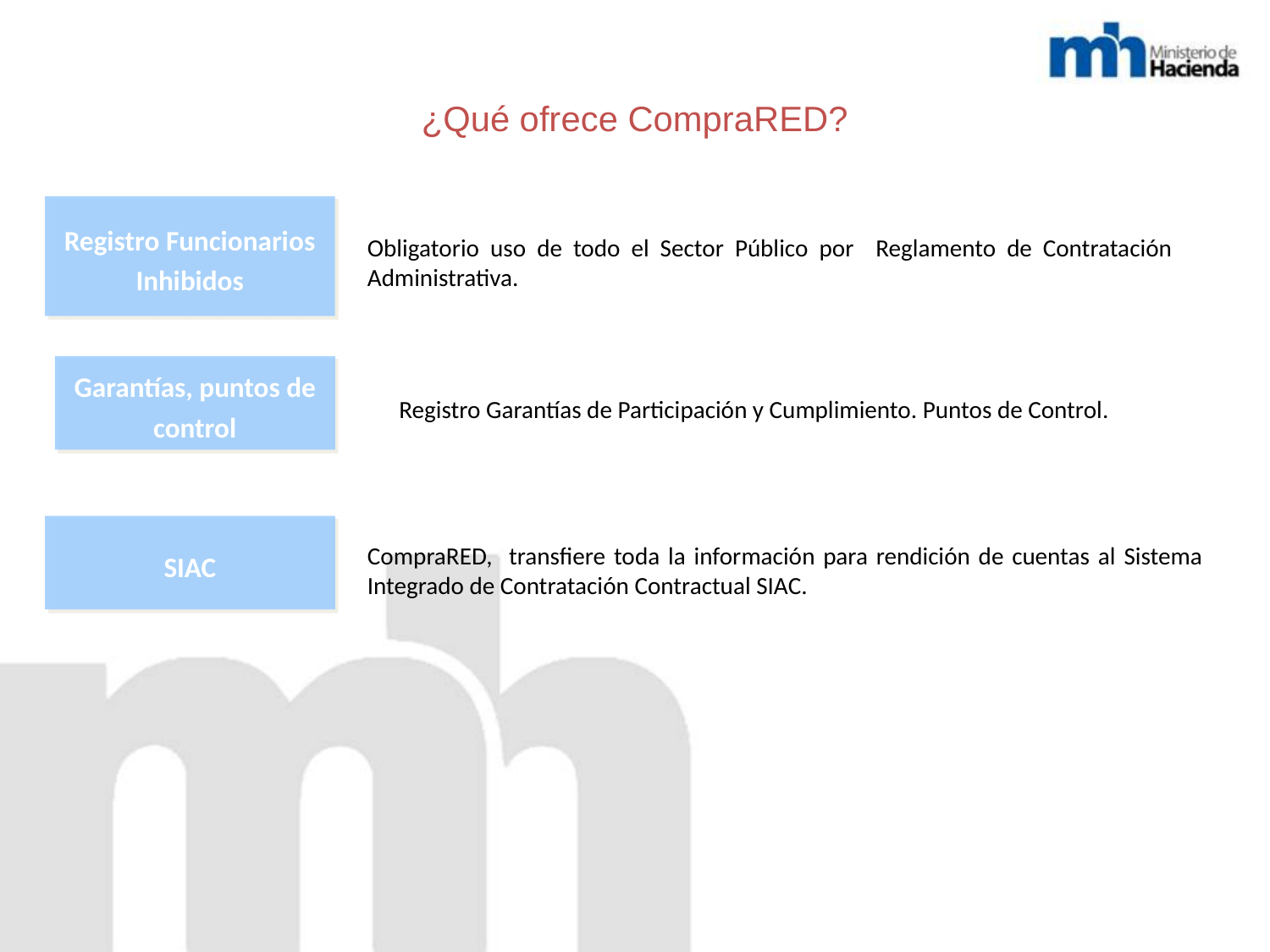

# ¿Qué ofrece CompraRED?
Registro Funcionarios Inhibidos
Obligatorio uso de todo el Sector Público por  Reglamento de Contratación Administrativa.
Garantías, puntos de control
Registro Garantías de Participación y Cumplimiento. Puntos de Control.
SIAC
CompraRED,  transfiere toda la información para rendición de cuentas al Sistema Integrado de Contratación Contractual SIAC.